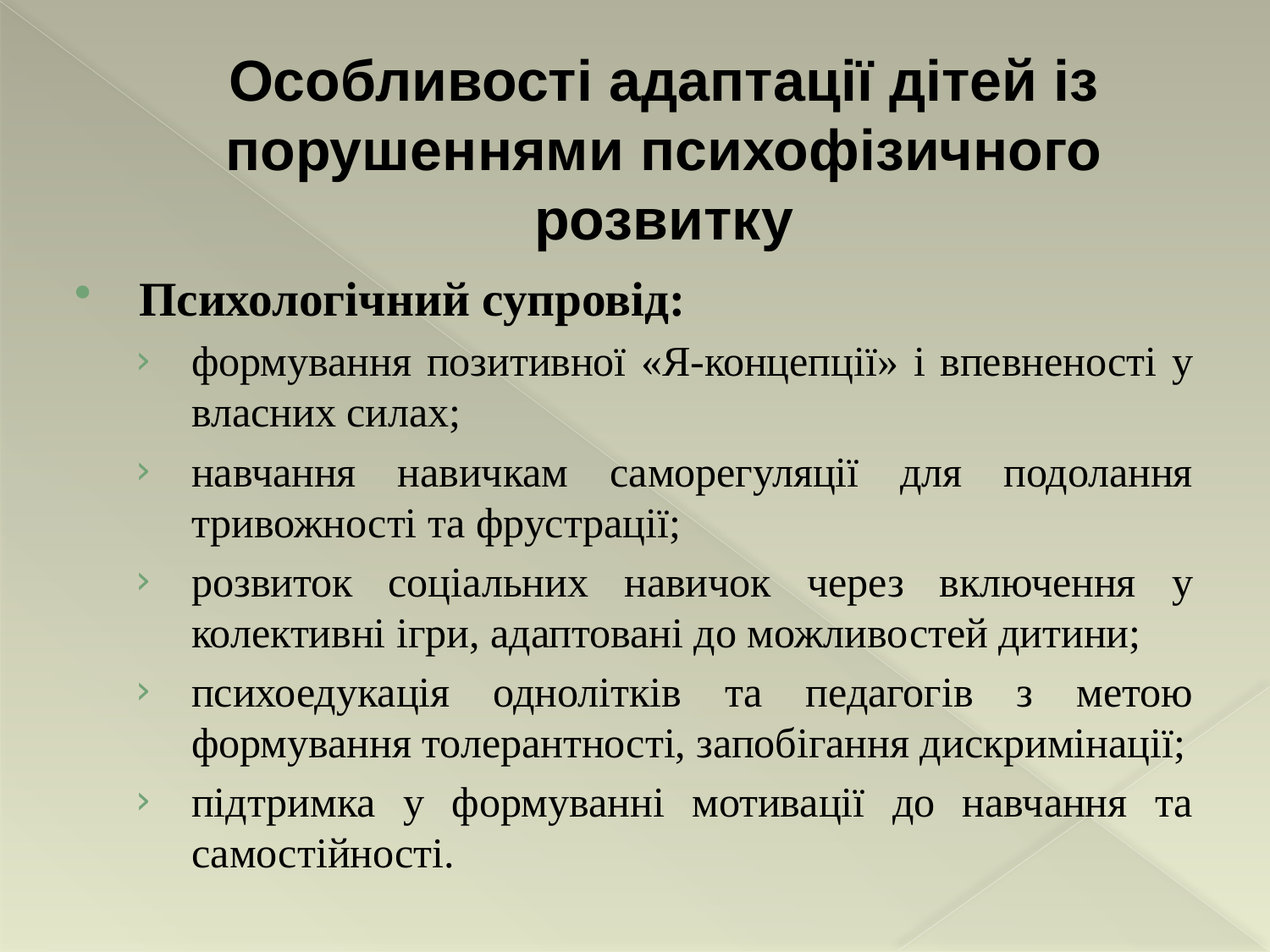

# Особливості адаптації дітей із порушеннями психофізичного розвитку
Психологічний супровід:
формування позитивної «Я-концепції» і впевненості у власних силах;
навчання навичкам саморегуляції для подолання тривожності та фрустрації;
розвиток соціальних навичок через включення у колективні ігри, адаптовані до можливостей дитини;
психоедукація однолітків та педагогів з метою формування толерантності, запобігання дискримінації;
підтримка у формуванні мотивації до навчання та самостійності.